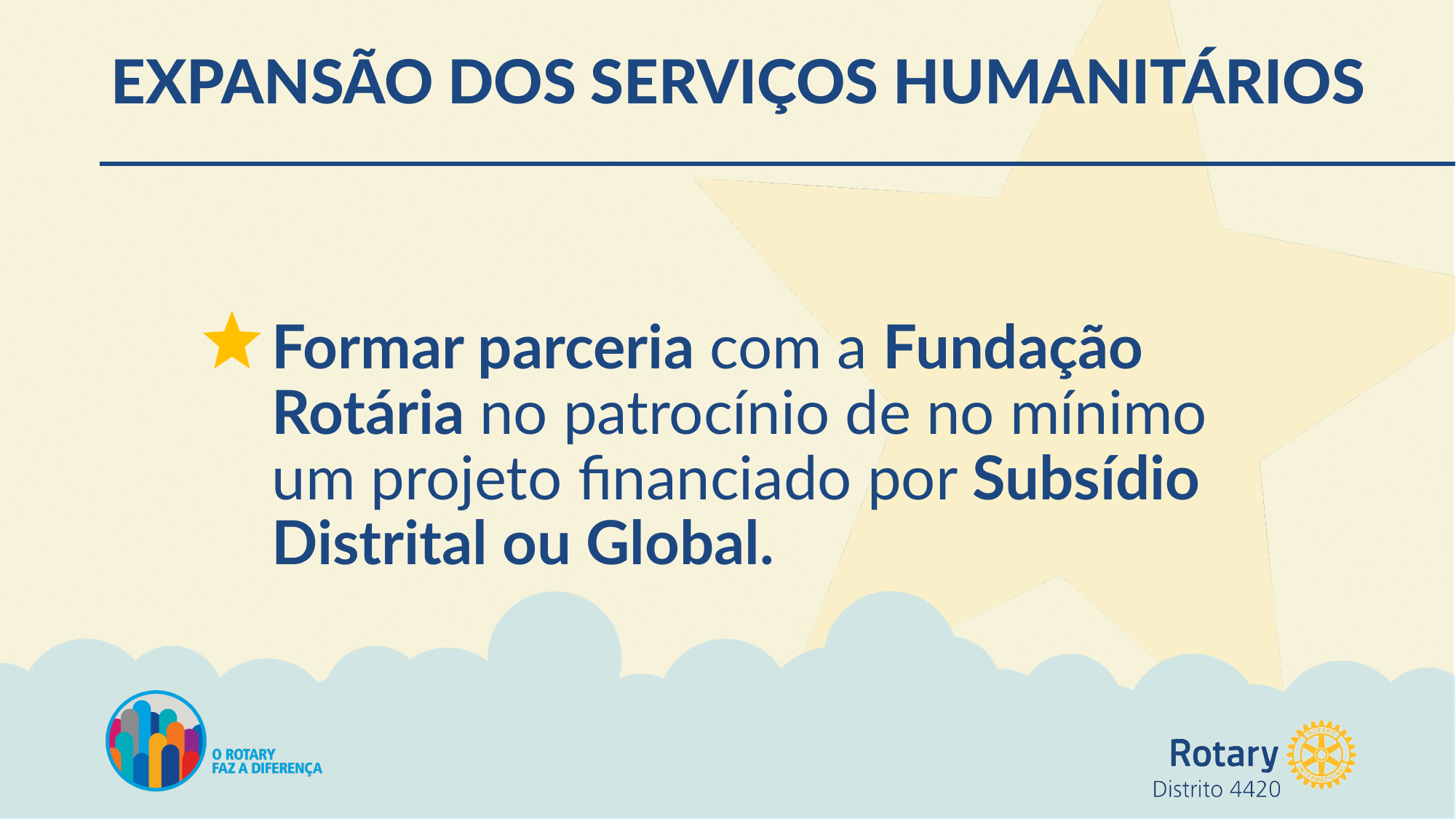

# EXPANSÃO DOS SERVIÇOS HUMANITÁRIOS

Formar parceria com a Fundação Rotária no patrocínio de no mínimo um projeto financiado por Subsídio Distrital ou Global.